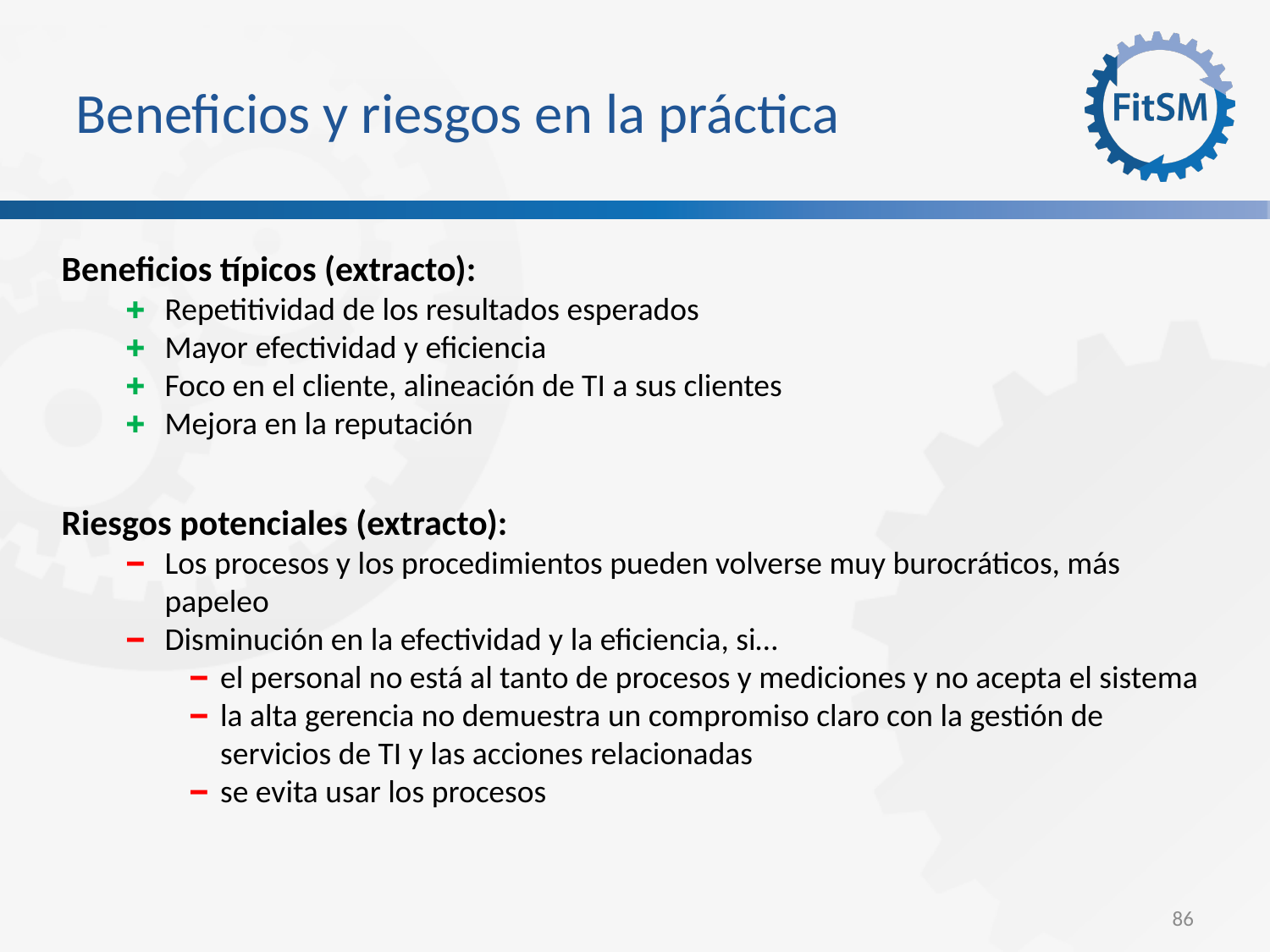

Beneficios y riesgos en la práctica
Beneficios típicos (extracto):
Repetitividad de los resultados esperados
Mayor efectividad y eficiencia
Foco en el cliente, alineación de TI a sus clientes
Mejora en la reputación

Riesgos potenciales (extracto):
Los procesos y los procedimientos pueden volverse muy burocráticos, más papeleo
Disminución en la efectividad y la eficiencia, si…
el personal no está al tanto de procesos y mediciones y no acepta el sistema
la alta gerencia no demuestra un compromiso claro con la gestión de servicios de TI y las acciones relacionadas
se evita usar los procesos
86